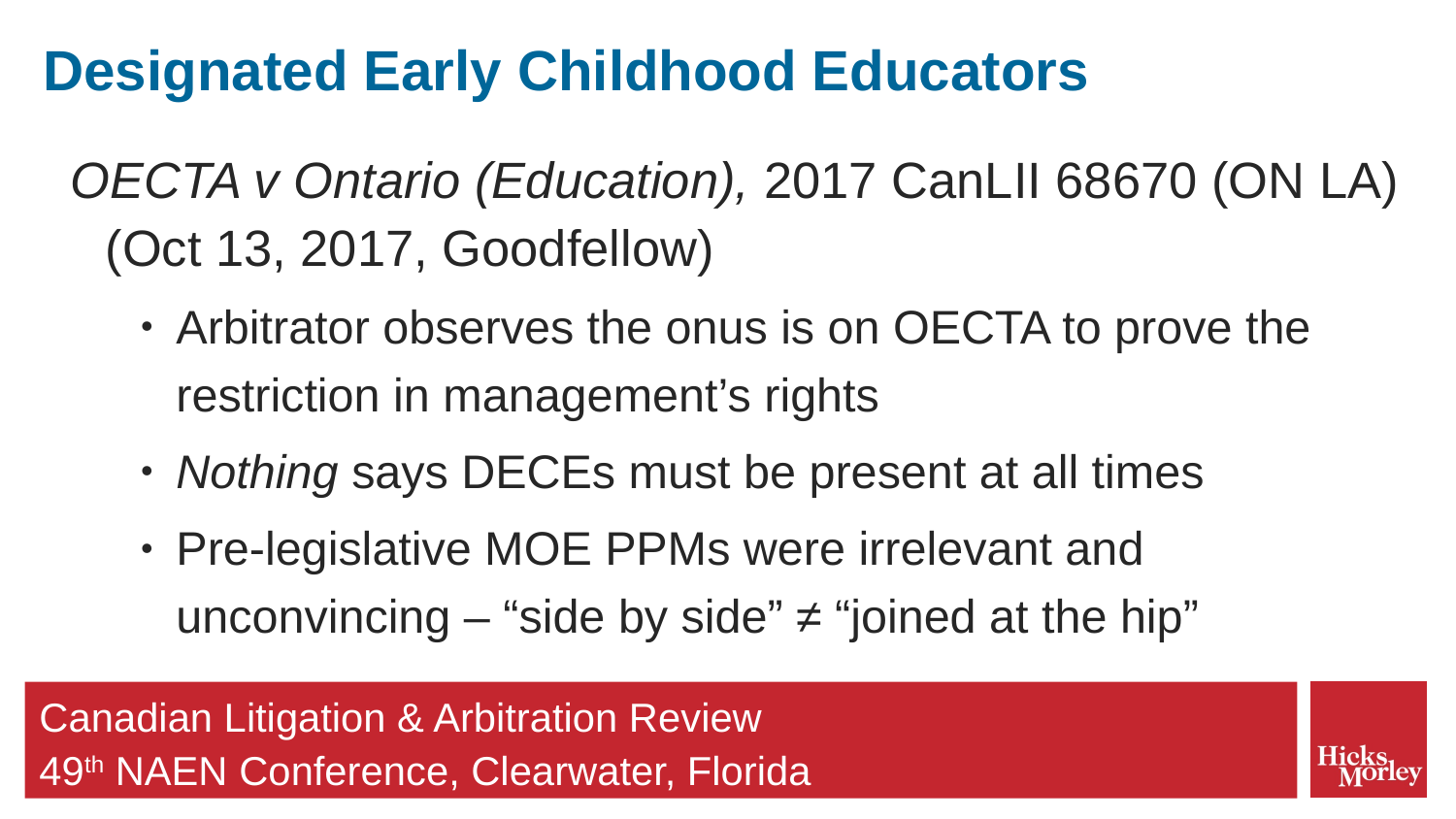

# Designated Early Childhood Educators
OECTA v Ontario (Education), 2017 CanLII 68670 (ON LA) (Oct 13, 2017, Goodfellow)
Arbitrator observes the onus is on OECTA to prove the restriction in management’s rights
Nothing says DECEs must be present at all times
Pre-legislative MOE PPMs were irrelevant and unconvincing – “side by side” ≠ “joined at the hip”